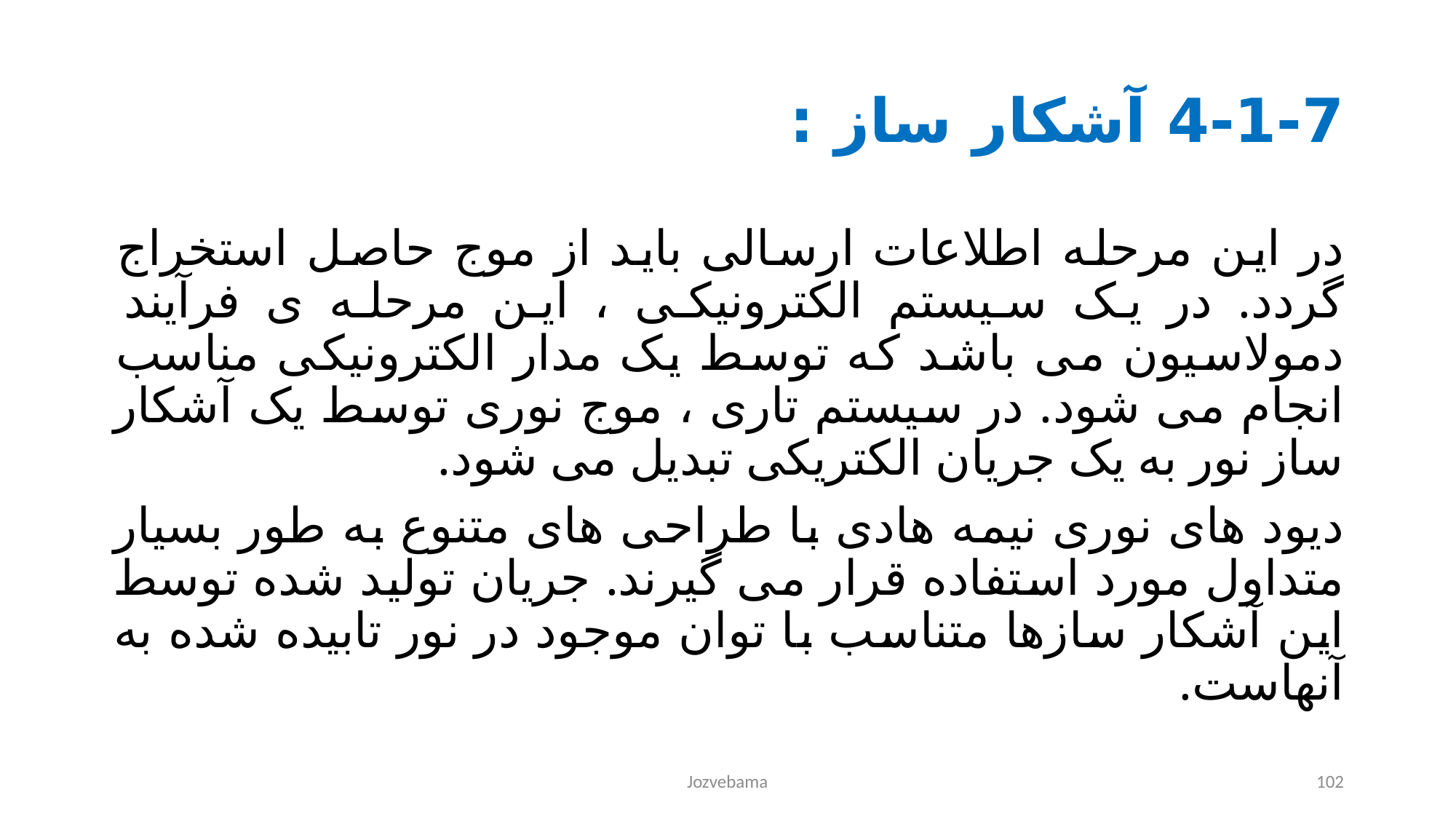

# 4-1-7 آشکار ساز :
در این مرحله اطلاعات ارسالی باید از موج حاصل استخراج گردد. در یک سیستم الکترونیکی ، این مرحله ی فرآیند دمولاسیون می باشد که توسط یک مدار الکترونیکی مناسب انجام می شود. در سیستم تاری ، موج نوری توسط یک آشکار ساز نور به یک جریان الکتریکی تبدیل می شود.
دیود های نوری نیمه هادی با طراحی های متنوع به طور بسیار متداول مورد استفاده قرار می گیرند. جریان تولید شده توسط این آشکار سازها متناسب با توان موجود در نور تابیده شده به آنهاست.
Jozvebama
102